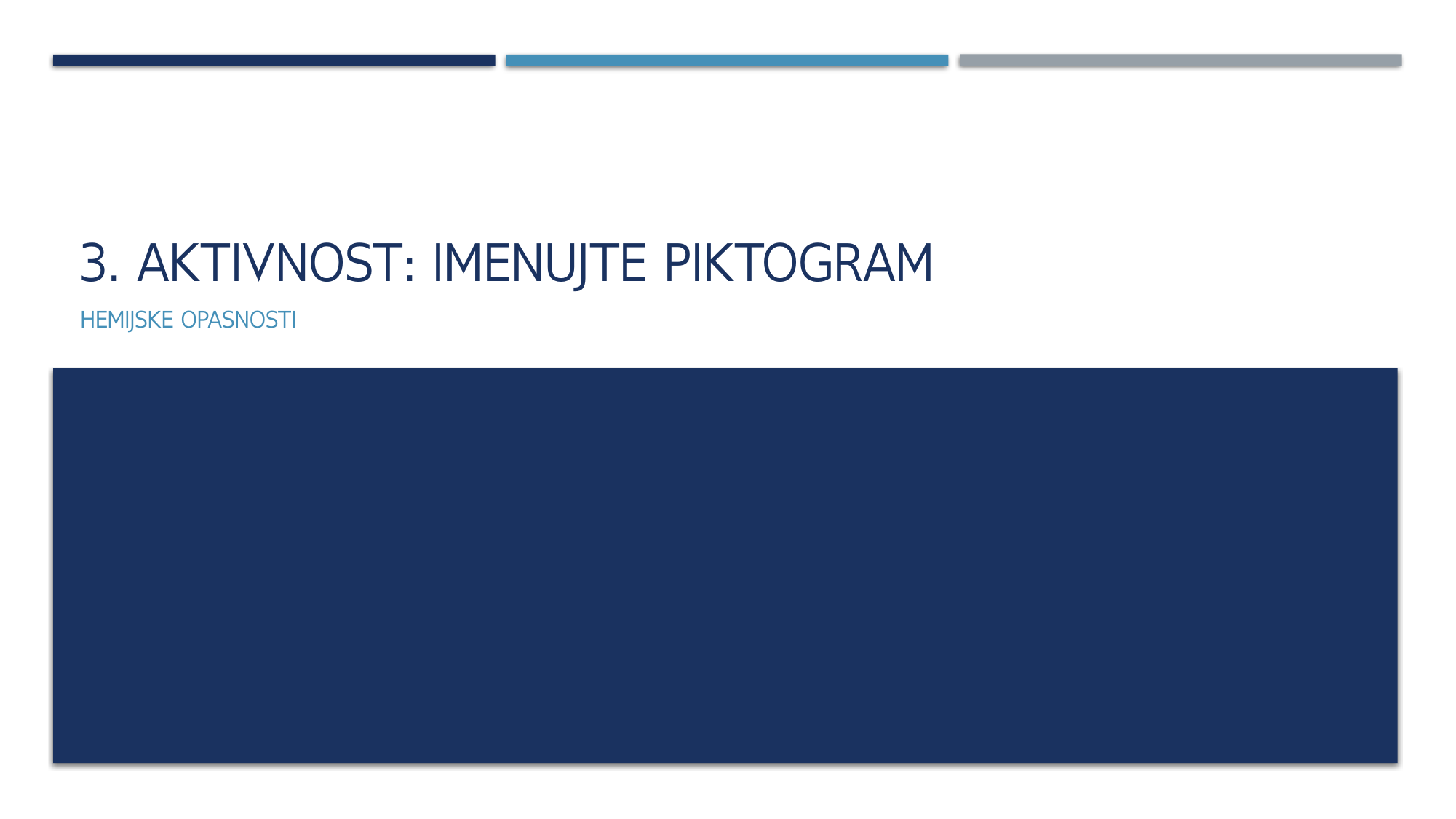

# 3. Aktivnost: imenujte Piktogram
Hemijske opasnosti